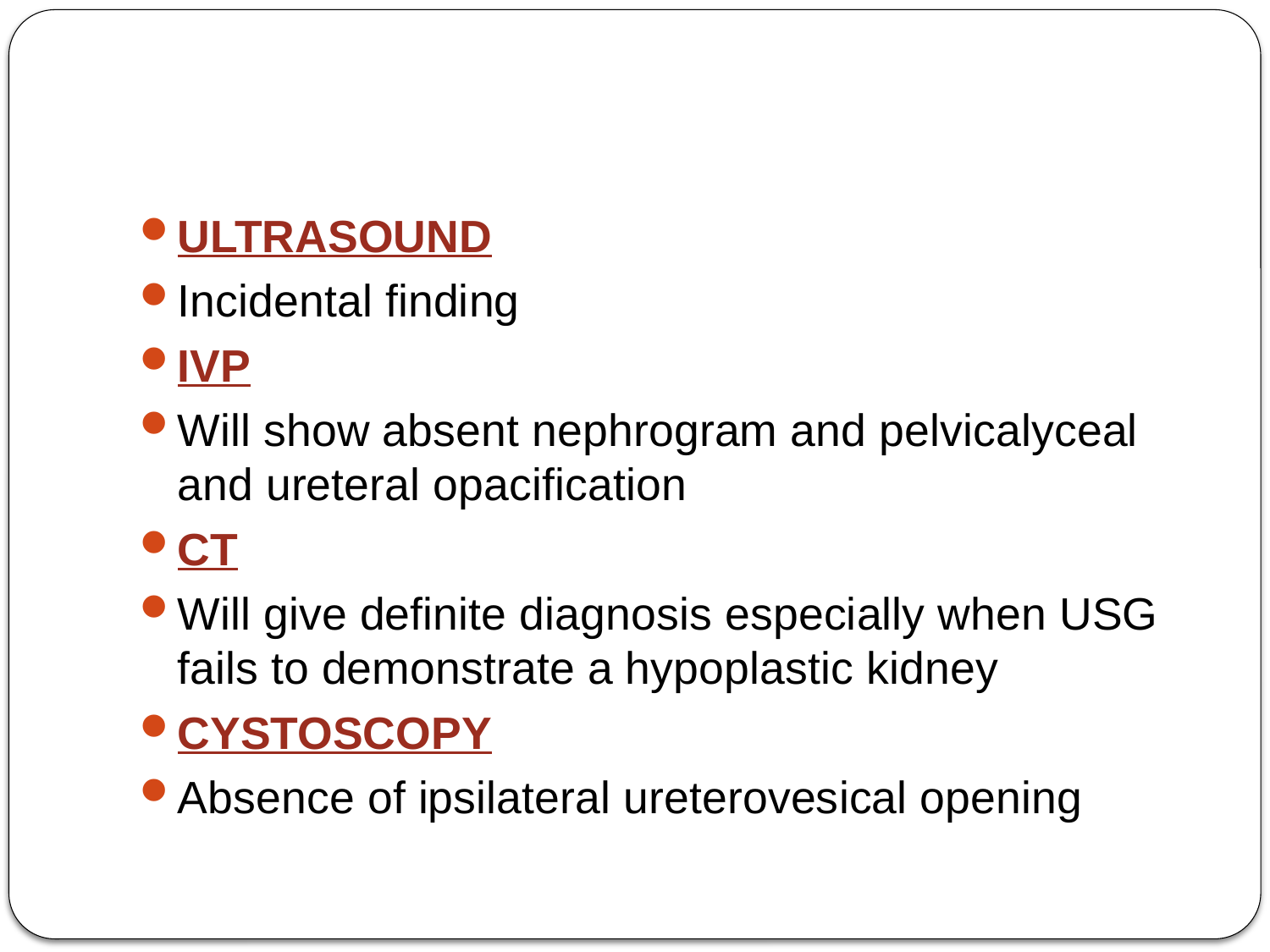

#
ULTRASOUND
Incidental finding
IVP
Will show absent nephrogram and pelvicalyceal and ureteral opacification
CT
Will give definite diagnosis especially when USG fails to demonstrate a hypoplastic kidney
CYSTOSCOPY
Absence of ipsilateral ureterovesical opening